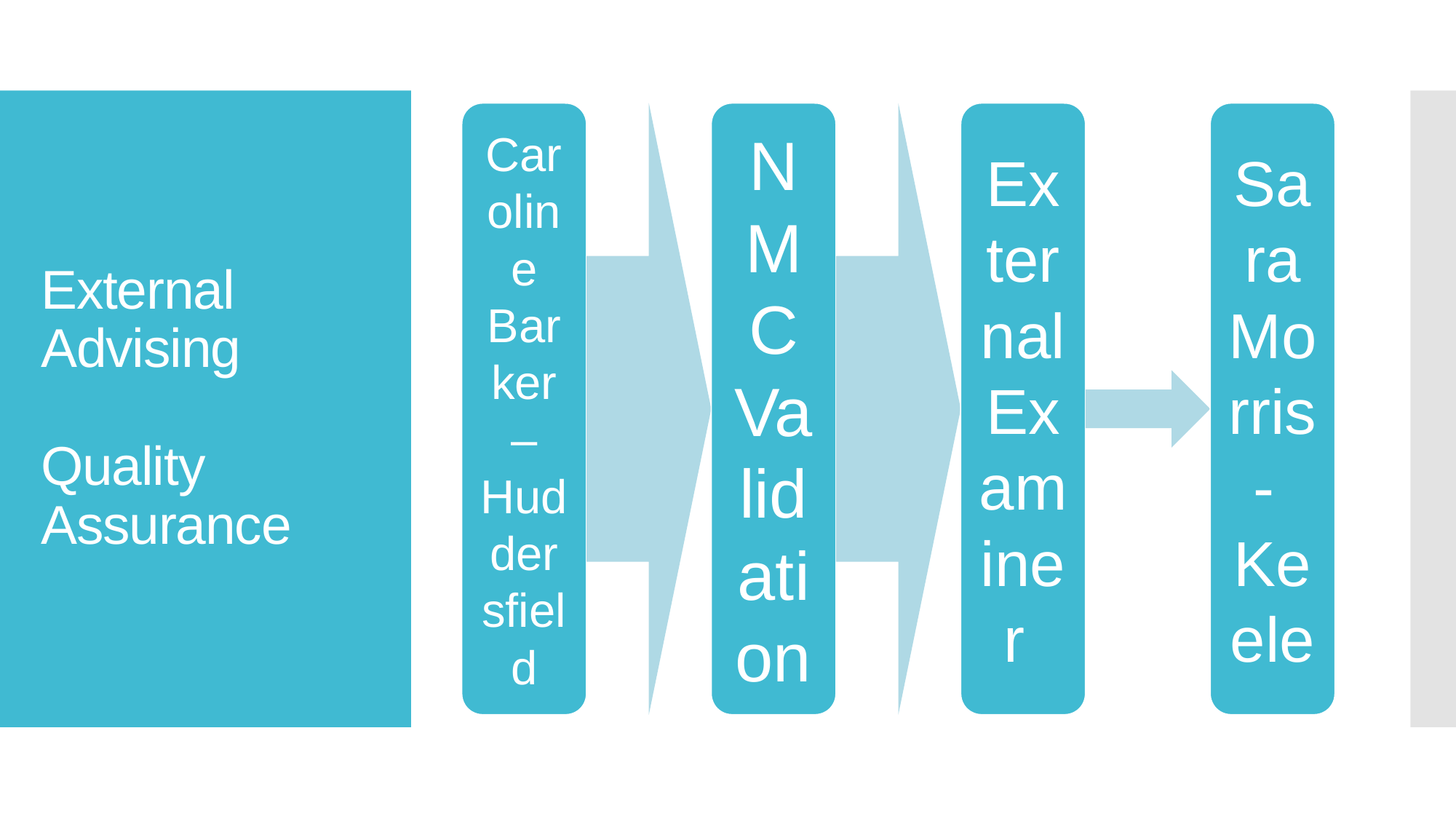

Caroline Barker – Huddersfield
NMC Validation
Sara Morris -  Keele
External Examiner
# External Advising Quality Assurance